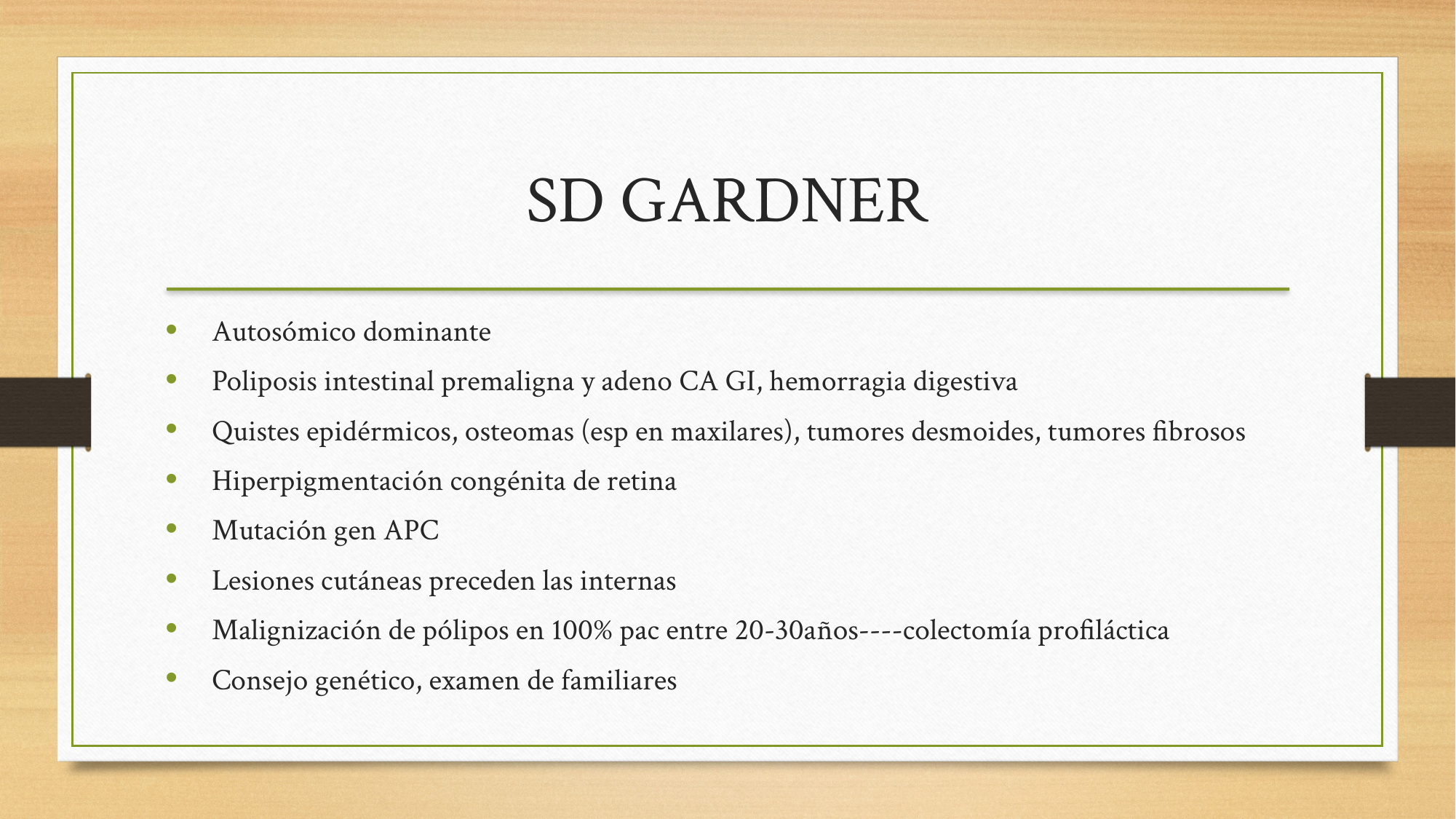

SD GARDNER
Autosómico dominante
Poliposis intestinal premaligna y adeno CA GI, hemorragia digestiva
Quistes epidérmicos, osteomas (esp en maxilares), tumores desmoides, tumores fibrosos
Hiperpigmentación congénita de retina
Mutación gen APC
Lesiones cutáneas preceden las internas
Malignización de pólipos en 100% pac entre 20-30años----colectomía profiláctica
Consejo genético, examen de familiares